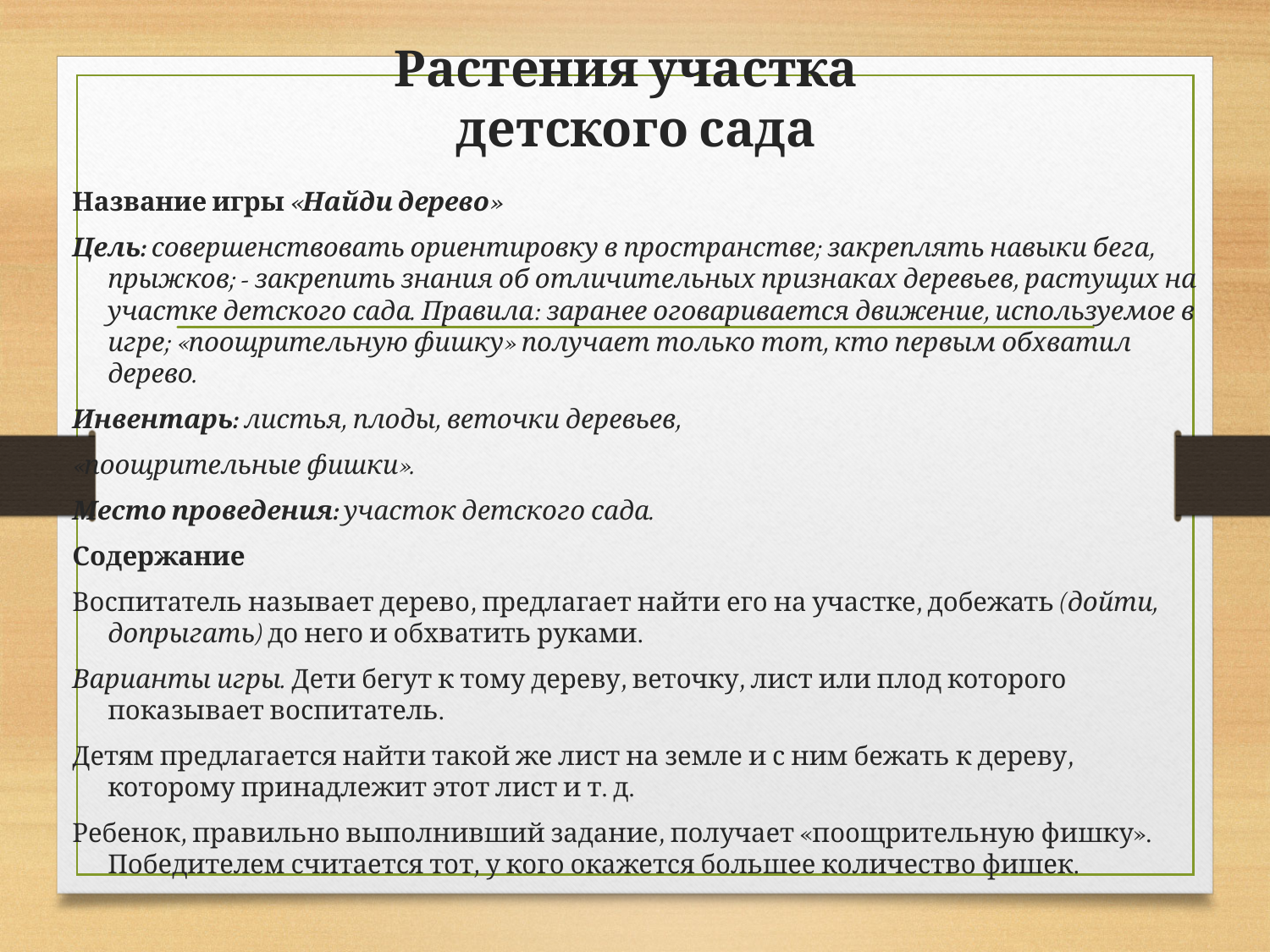

# Растения участка детского сада
Название игры «Найди дерево»
Цель: совершенствовать ориентировку в про­странстве; закреплять навыки бега, прыжков; - закрепить знания об отличительных признаках деревьев, растущих на участке детского сада. Правила: заранее оговаривается движение, используемое в игре; «поощрительную фишку» получает только тот, кто первым обхватил дерево.
Инвентарь: листья, плоды, веточки деревьев,
«поощрительные фишки».
Место проведения: участок детского сада.
Содержание
Воспитатель называет дерево, предлагает най­ти его на участке, добежать (дойти, допрыгать) до него и обхватить руками.
Варианты игры. Дети бегут к тому дереву, веточ­ку, лист или плод которого показывает воспитатель.
Детям предлагается найти такой же лист на земле и с ним бежать к дереву, которому принадлежит этот лист и т. д.
Ребенок, правильно выполнивший задание, по­лучает «поощрительную фишку». Победителем считается тот, у кого окажется большее количе­ство фишек.